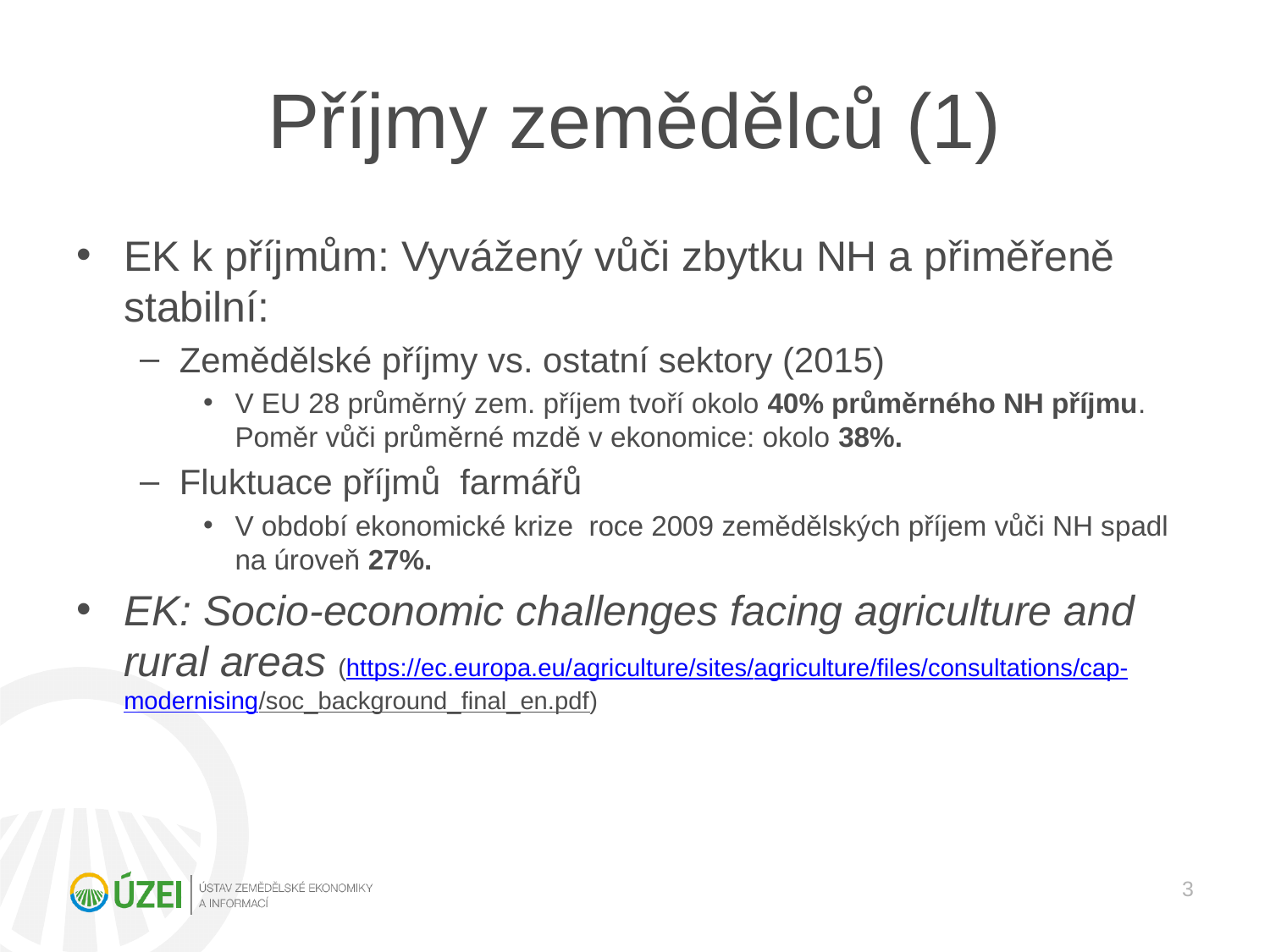

# Příjmy zemědělců (1)
EK k příjmům: Vyvážený vůči zbytku NH a přiměřeně stabilní:
Zemědělské příjmy vs. ostatní sektory (2015)
V EU 28 průměrný zem. příjem tvoří okolo 40% průměrného NH příjmu. Poměr vůči průměrné mzdě v ekonomice: okolo 38%.
Fluktuace příjmů  farmářů
V období ekonomické krize  roce 2009 zemědělských příjem vůči NH spadl na úroveň 27%.
EK: Socio-economic challenges facing agriculture and rural areas (https://ec.europa.eu/agriculture/sites/agriculture/files/consultations/cap-modernising/soc_background_final_en.pdf)

3